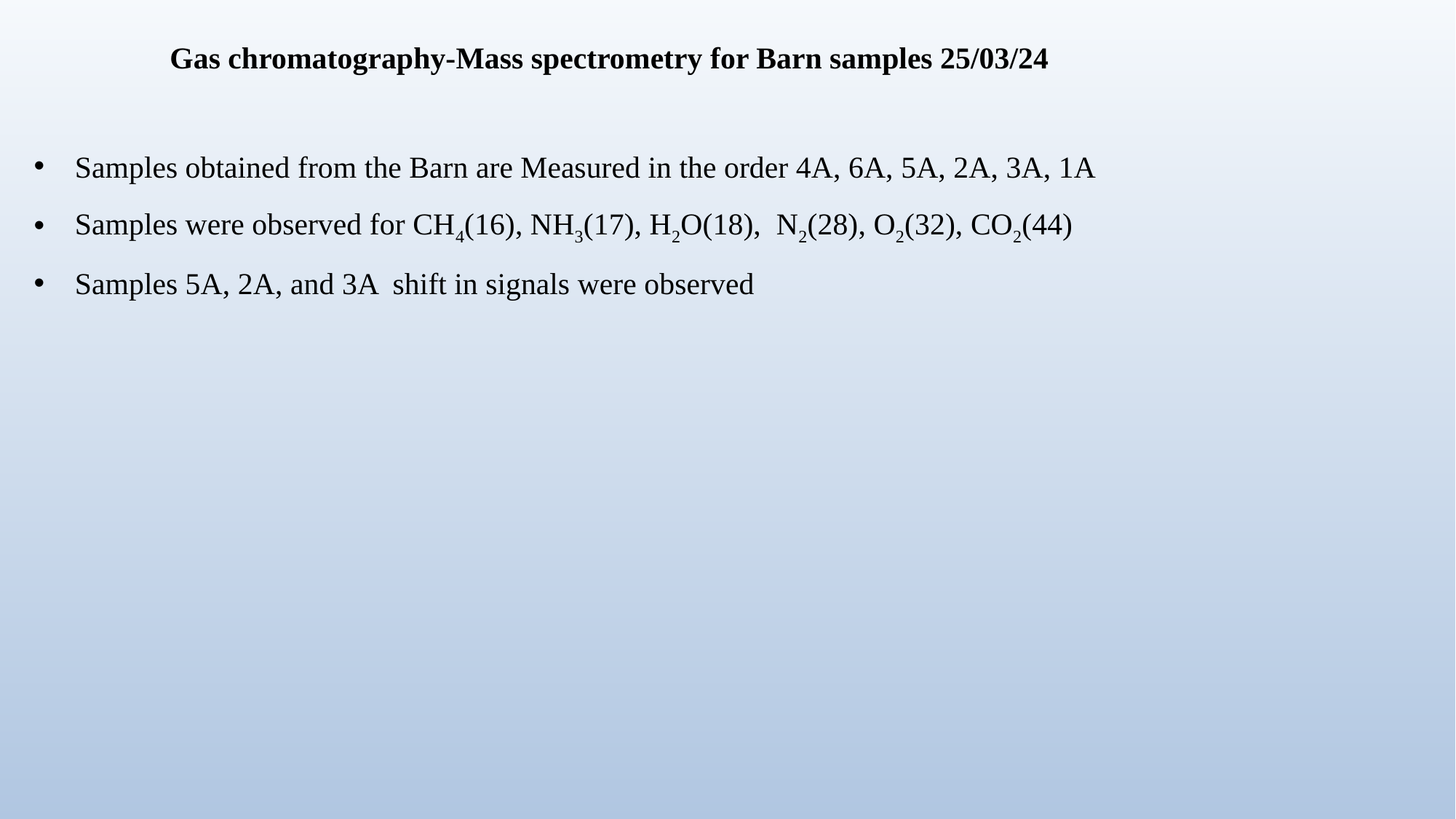

Gas chromatography-Mass spectrometry for Barn samples 25/03/24
Samples obtained from the Barn are Measured in the order 4A, 6A, 5A, 2A, 3A, 1A
Samples were observed for CH4(16), NH3(17), H2O(18),  N2(28), O2(32), CO2(44)
Samples 5A, 2A, and 3A  shift in signals were observed